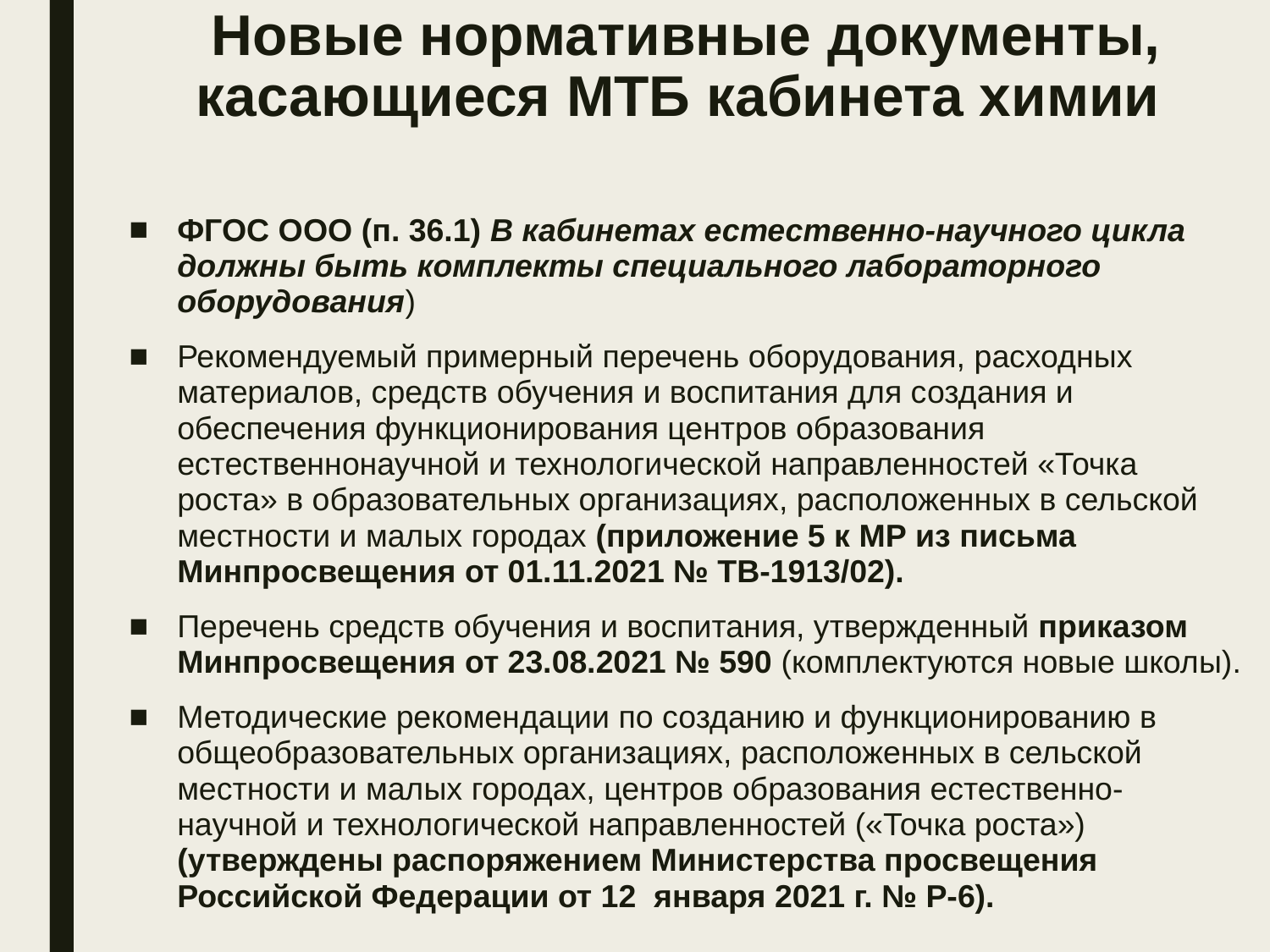

# Новые нормативные документы, касающиеся МТБ кабинета химии
ФГОС ООО (п. 36.1) В кабинетах естественно-научного цикла должны быть комплекты специального лабораторного оборудования)
Рекомендуемый примерный перечень оборудования, расходных материалов, средств обучения и воспитания для создания и обеспечения функционирования центров образования естественнонаучной и технологической направленностей «Точка роста» в образовательных организациях, расположенных в сельской местности и малых городах (приложение 5 к МР из письма Минпросвещения от 01.11.2021 № ТВ-1913/02).
Перечень средств обучения и воспитания, утвержденный приказом Минпросвещения от 23.08.2021 № 590 (комплектуются новые школы).
Методические рекомендации по созданию и функционированию в общеобразовательных организациях, расположенных в сельской местности и малых городах, центров образования естественно-научной и технологической направленностей («Точка роста») (утверждены распоряжением Министерства просвещения Российской Федерации от 12  января 2021 г. № Р-6).